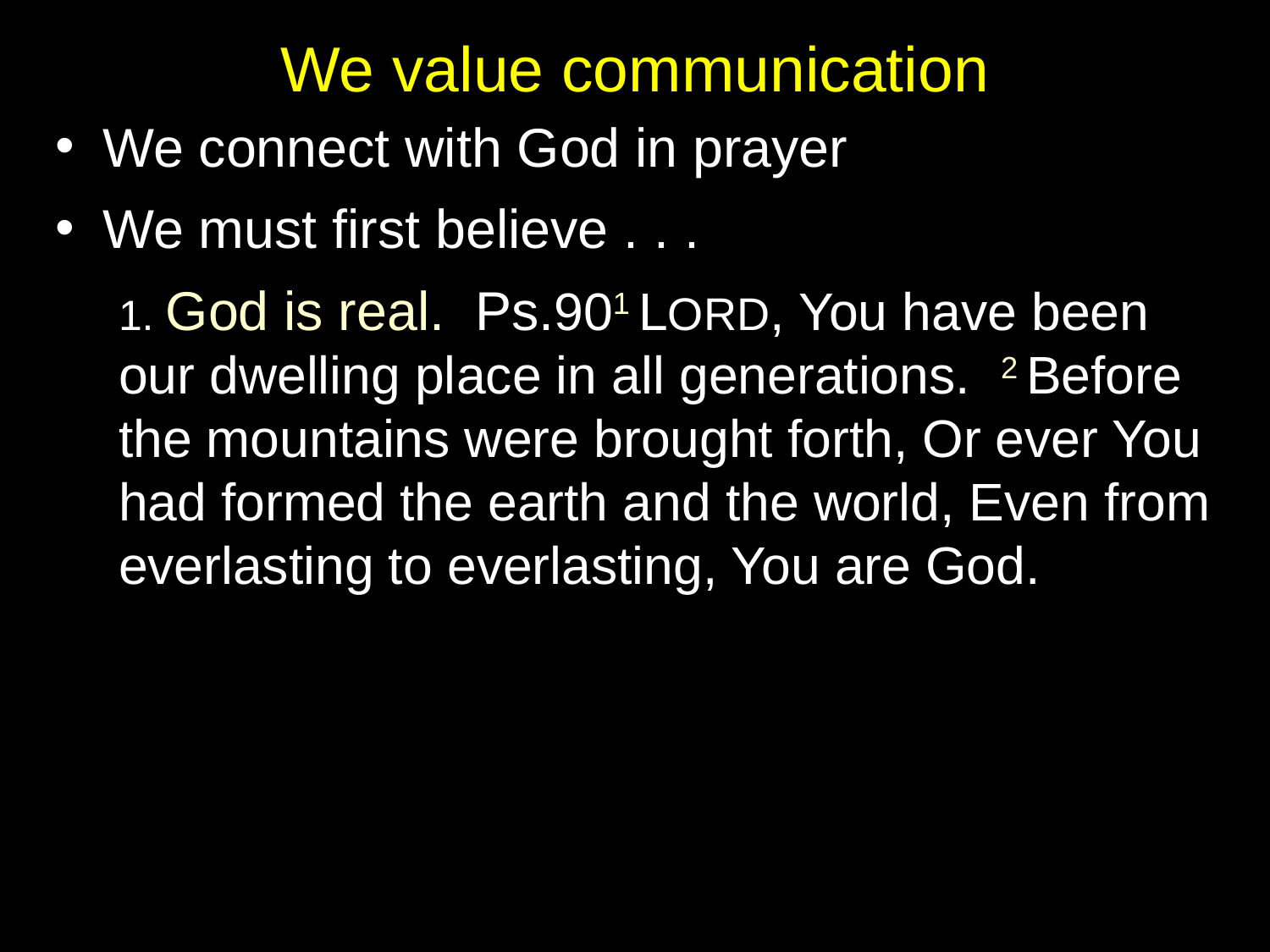

# We value communication
We connect with God in prayer
We must first believe . . .
1. God is real.  Ps.901 LORD, You have been our dwelling place in all generations.  2 Before the mountains were brought forth, Or ever You had formed the earth and the world, Even from everlasting to everlasting, You are God.